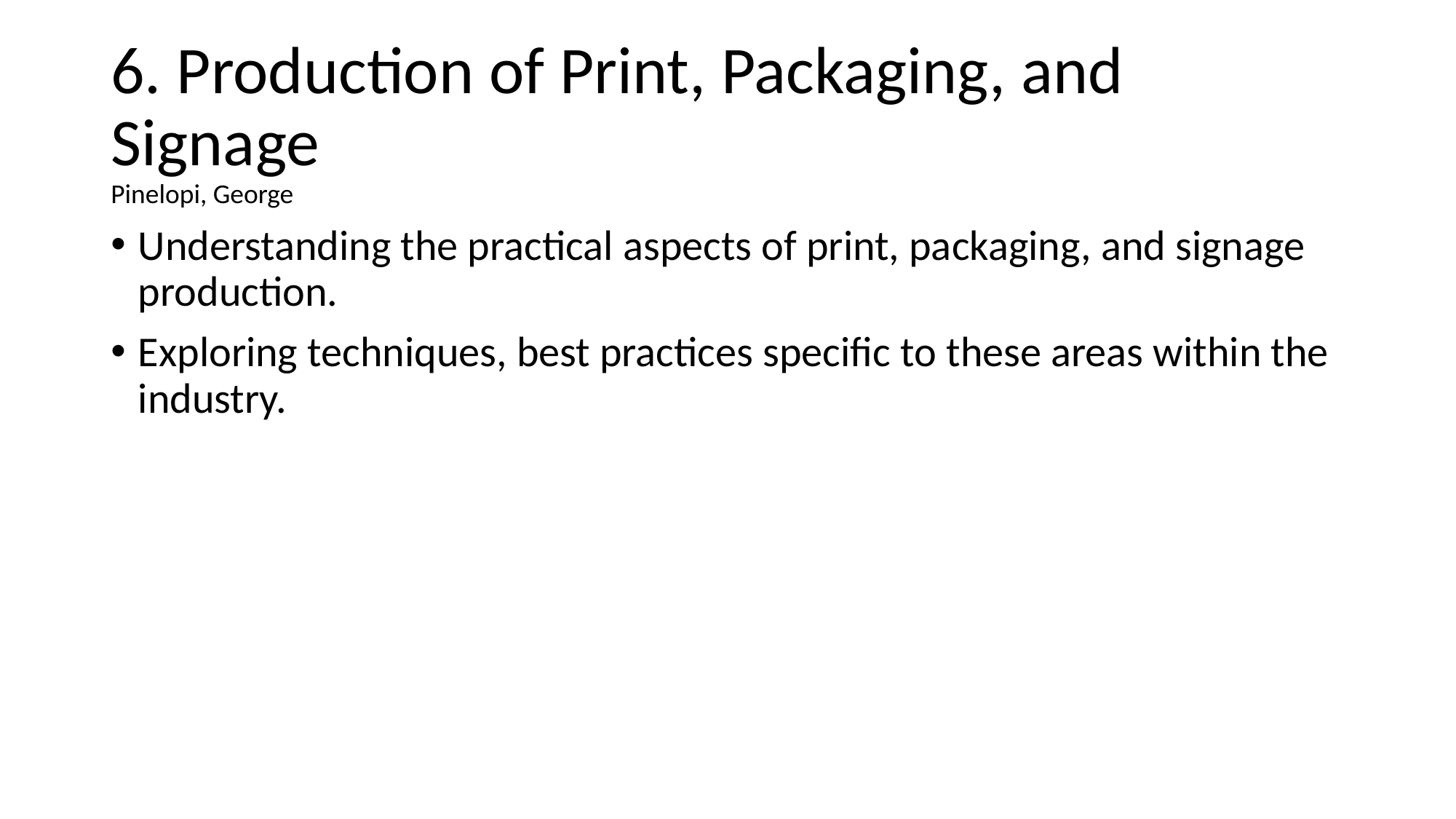

# 6. Production of Print, Packaging, and Signage Pinelopi, George
Understanding the practical aspects of print, packaging, and signage production.
Exploring techniques, best practices specific to these areas within the industry.